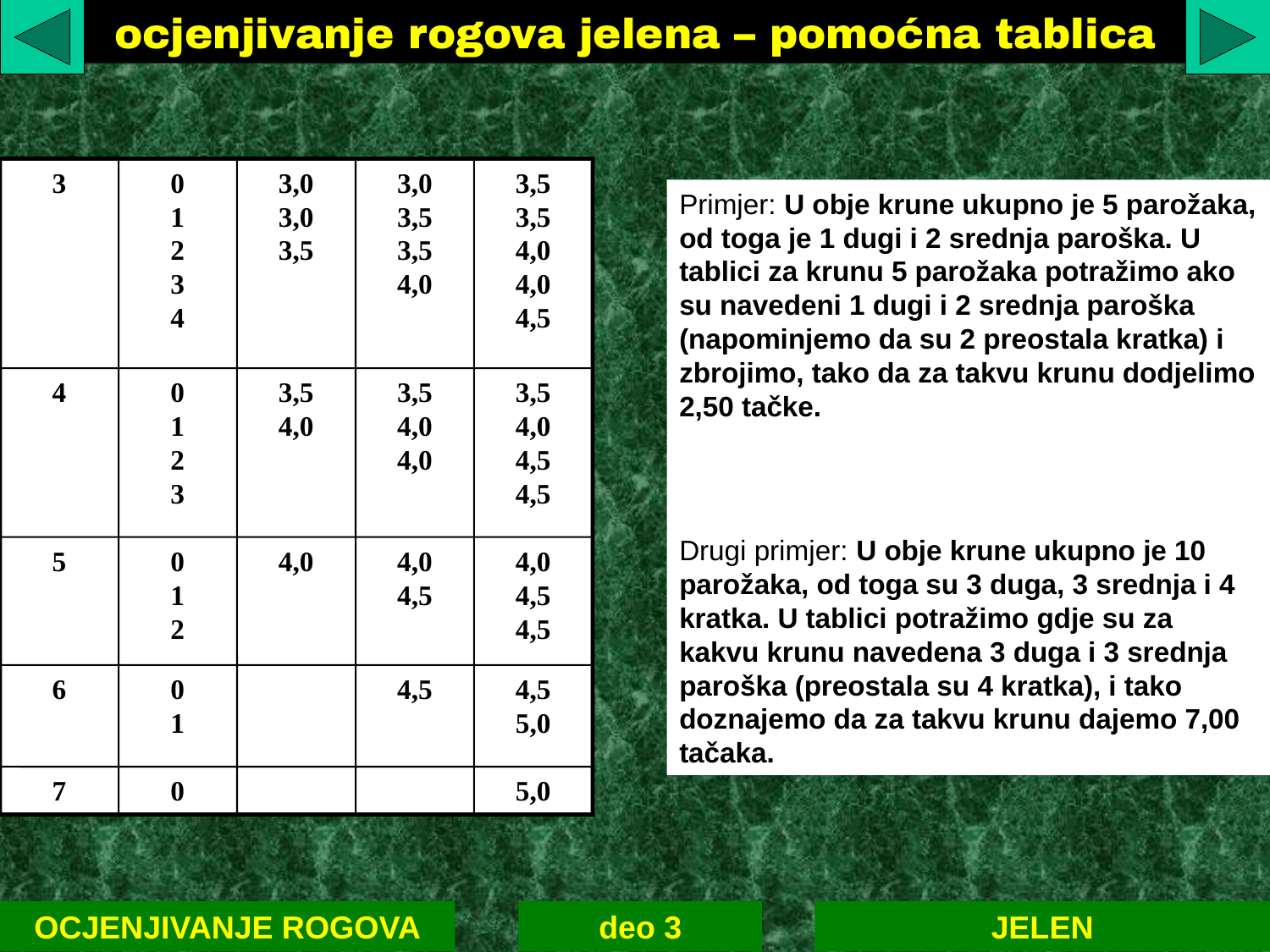

ocjenjivanje rogova jelena – pomoćna tablica

3

0
1
2
3
4

3,0
3,0
3,5

3,0
3,5
3,5
4,0

3,5
3,5
4,0
4,0
4,5

4

0
1
2
3
3,5
4,0
3,5
4,0
4,0
3,5
4,0
4,5
4,5
5

0
1
2
4,0
4,0
4,5
4,0
4,5
4,5
6

0
1

4,5
4,5
5,0
7

0

5,0

Primjer: U obje krune ukupno je 5 parožaka, od toga je 1 dugi i 2 srednja paroška. U tablici za krunu 5 parožaka potražimo ako su navedeni 1 dugi i 2 srednja paroška (napominjemo da su 2 preostala kratka) i zbrojimo, tako da za takvu krunu dodjelimo 2,50 tačke.

Drugi primjer: U obje krune ukupno je 10 parožaka, od toga su 3 duga, 3 srednja i 4 kratka. U tablici potražimo gdje su za kakvu krunu navedena 3 duga i 3 srednja paroška (preostala su 4 kratka), i tako doznajemo da za takvu krunu dajemo 7,00 tačaka.

OCJENJIVANJE ROGOVA
deo 3
JELEN